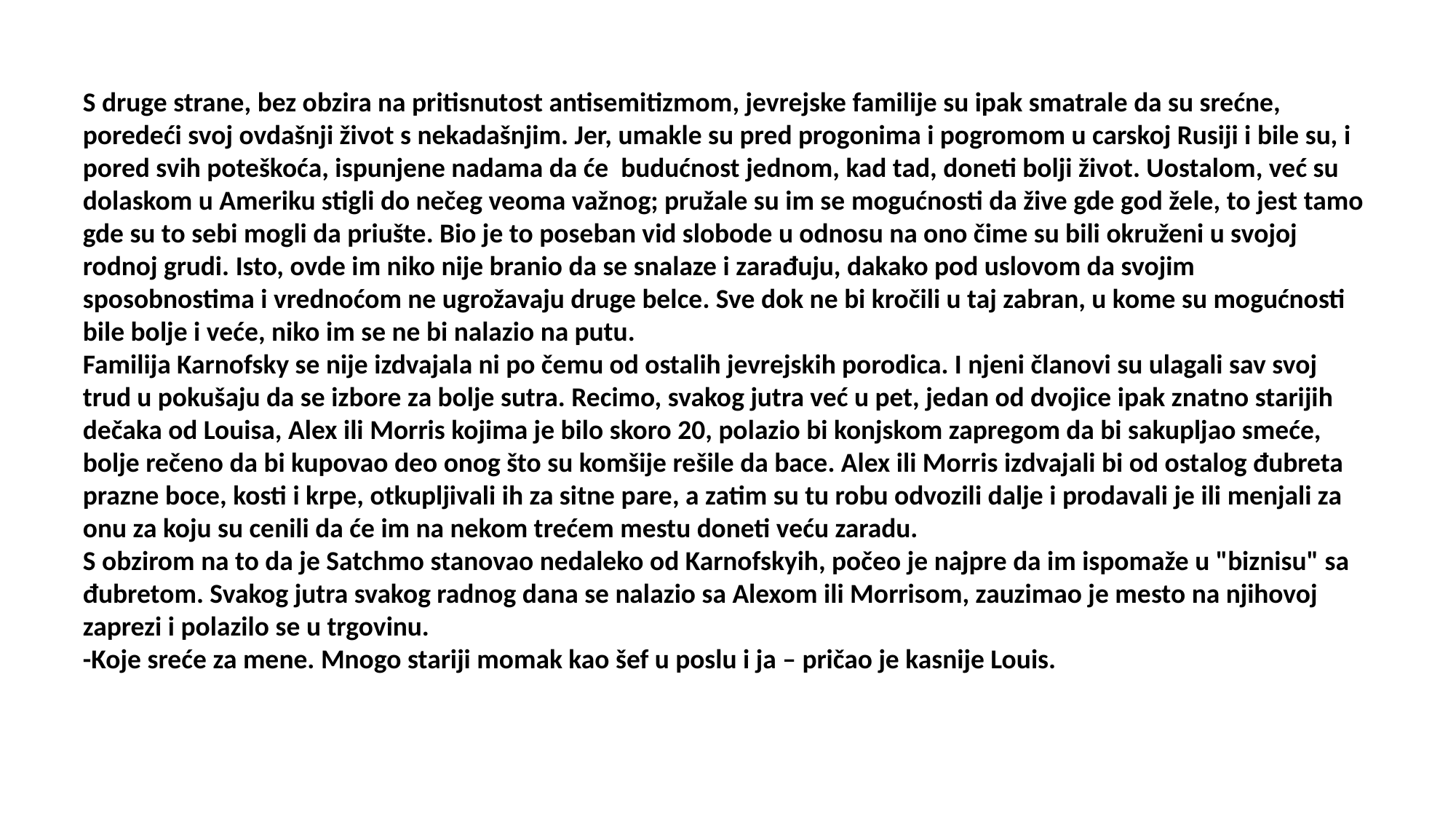

S druge strane, bez obzira na pritisnutost antisemitizmom, jevrejske familije su ipak smatrale da su srećne, poredeći svoj ovdašnji život s nekadašnjim. Jer, umakle su pred progonima i pogromom u carskoj Rusiji i bile su, i pored svih poteškoća, ispunjene nadama da će  budućnost jednom, kad tad, doneti bolji život. Uostalom, već su dolaskom u Ameriku stigli do nečeg veoma važnog; pružale su im se mogućnosti da žive gde god žele, to jest tamo gde su to sebi mogli da priušte. Bio je to poseban vid slobode u odnosu na ono čime su bili okruženi u svojoj rodnoj grudi. Isto, ovde im niko nije branio da se snalaze i zarađuju, dakako pod uslovom da svojim sposobnostima i vrednoćom ne ugrožavaju druge belce. Sve dok ne bi kročili u taj zabran, u kome su mogućnosti bile bolje i veće, niko im se ne bi nalazio na putu.
Familija Karnofsky se nije izdvajala ni po čemu od ostalih jevrejskih porodica. I njeni članovi su ulagali sav svoj trud u pokušaju da se izbore za bolje sutra. Recimo, svakog jutra već u pet, jedan od dvojice ipak znatno starijih dečaka od Louisa, Alex ili Morris kojima je bilo skoro 20, polazio bi konjskom zapregom da bi sakupljao smeće, bolje rečeno da bi kupovao deo onog što su komšije rešile da bace. Alex ili Morris izdvajali bi od ostalog đubreta prazne boce, kosti i krpe, otkupljivali ih za sitne pare, a zatim su tu robu odvozili dalje i prodavali je ili menjali za onu za koju su cenili da će im na nekom trećem mestu doneti veću zaradu.
S obzirom na to da je Satchmo stanovao nedaleko od Karnofskyih, počeo je najpre da im ispomaže u "biznisu" sa đubretom. Svakog jutra svakog radnog dana se nalazio sa Alexom ili Morrisom, zauzimao je mesto na njihovoj zaprezi i polazilo se u trgovinu.
-Koje sreće za mene. Mnogo stariji momak kao šef u poslu i ja – pričao je kasnije Louis.